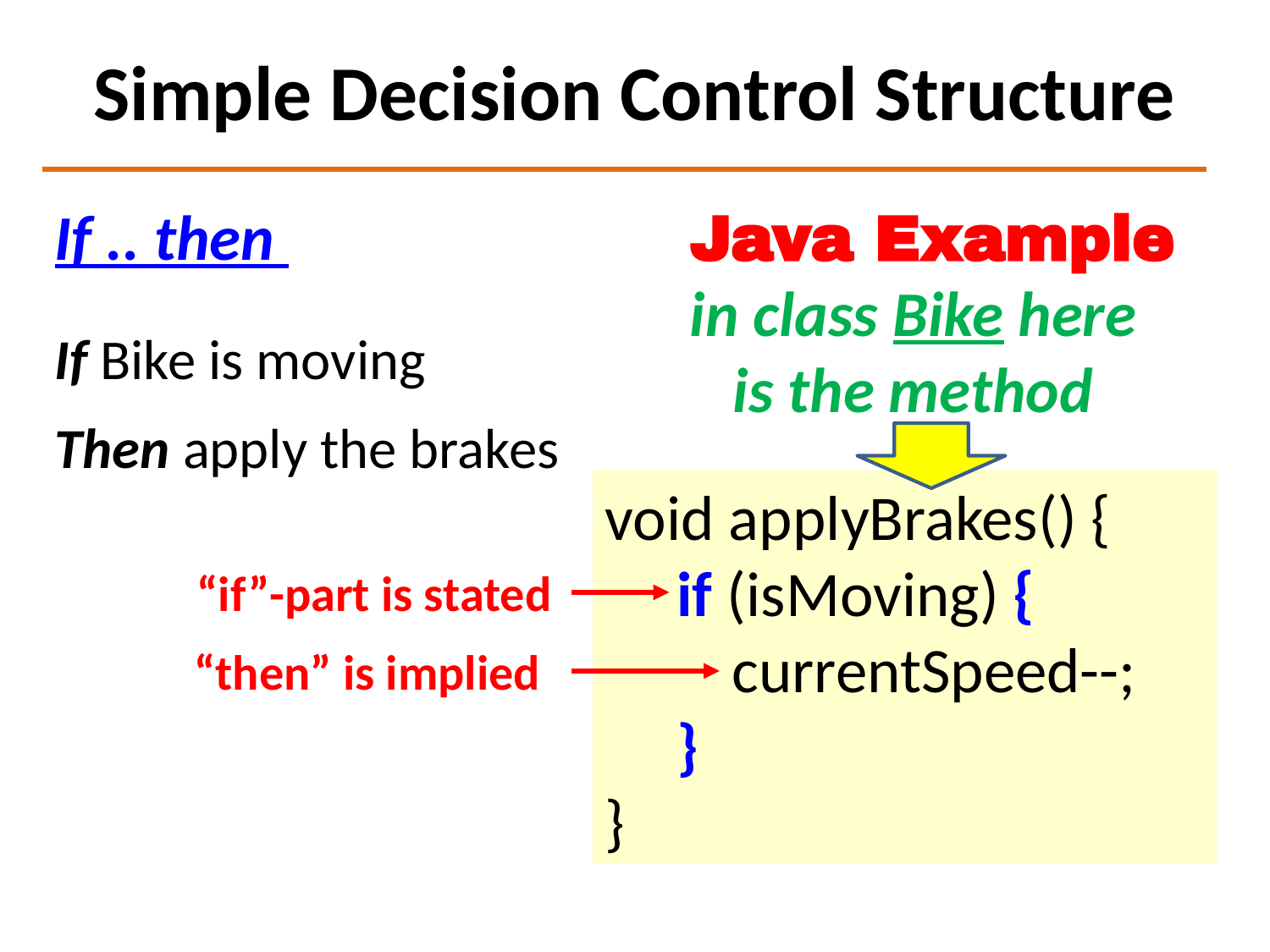

# Simple Decision Control Structure
If .. then 		  		Java Example
					in class Bike here
					   is the method
If Bike is moving
Then apply the brakes

void applyBrakes() {
     if (isMoving) {
	currentSpeed--;
     }
}
“if”-part is stated
“then” is implied